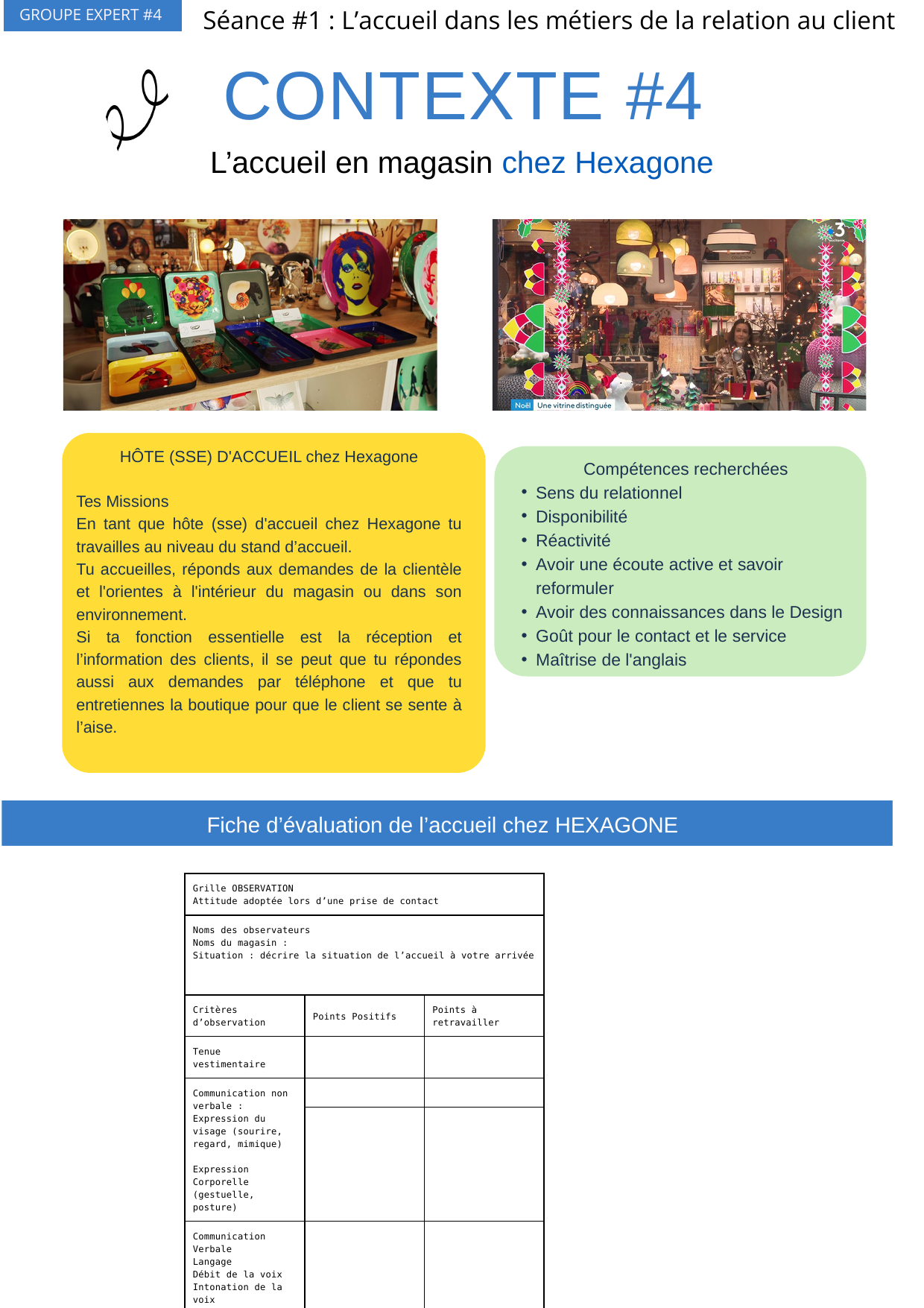

Séance #1 : L’accueil dans les métiers de la relation au client
GROUPE EXPERT #4
CONTEXTE #4

L’accueil en magasin chez Hexagone

HÔTE (SSE) D'ACCUEIL chez Hexagone

Tes Missions
En tant que hôte (sse) d'accueil chez Hexagone tu travailles au niveau du stand d’accueil.
Tu accueilles, réponds aux demandes de la clientèle et l'orientes à l'intérieur du magasin ou dans son environnement.
Si ta fonction essentielle est la réception et l’information des clients, il se peut que tu répondes aussi aux demandes par téléphone et que tu entretiennes la boutique pour que le client se sente à l’aise.

Compétences recherchées
Sens du relationnel
Disponibilité
Réactivité
Avoir une écoute active et savoir reformuler
Avoir des connaissances dans le Design
Goût pour le contact et le service
Maîtrise de l'anglais

Fiche d’évaluation de l’accueil chez HEXAGONE
| Grille OBSERVATION Attitude adoptée lors d’une prise de contact | Grille OBSERVATION Attitude adoptée lors d’une prise de contact | Grille OBSERVATION Attitude adoptée lors d’une prise de contact |
| --- | --- | --- |
| Noms des observateurs  Noms du magasin :   Situation : décrire la situation de l’accueil à votre arrivée | Noms des observateurs  Noms du magasin :   Situation : décrire la situation de l’accueil à votre arrivée | Noms des observateurs  Noms du magasin :   Situation : décrire la situation de l’accueil à votre arrivée |
| Critères d’observation | Points Positifs | Points à retravailler |
| Tenue vestimentaire |  |  |
| Communication non verbale : Expression du visage (sourire, regard, mimique) Expression Corporelle (gestuelle, posture) |  |  |
| Communication non verbale : Expression du visage (sourire, regard, mimique) Expression Corporelle (gestuelle, posture) |  |  |
| Communication Verbale Langage  Débit de la voix Intonation de la voix |  |  |